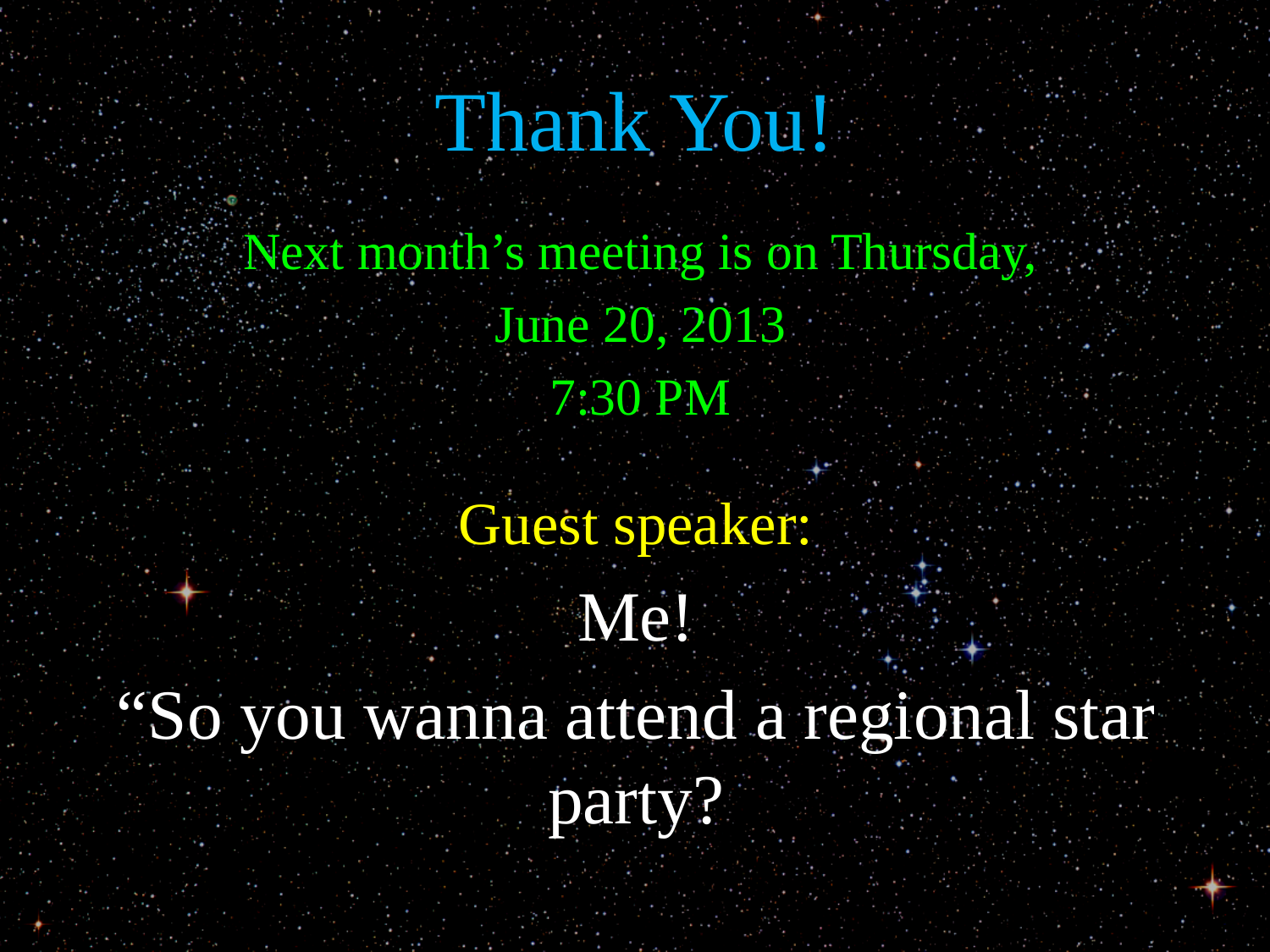

# Thank You!
Next month’s meeting is on Thursday,
June 20, 2013
7:30 PM
Guest speaker:
Me!
“So you wanna attend a regional star party?